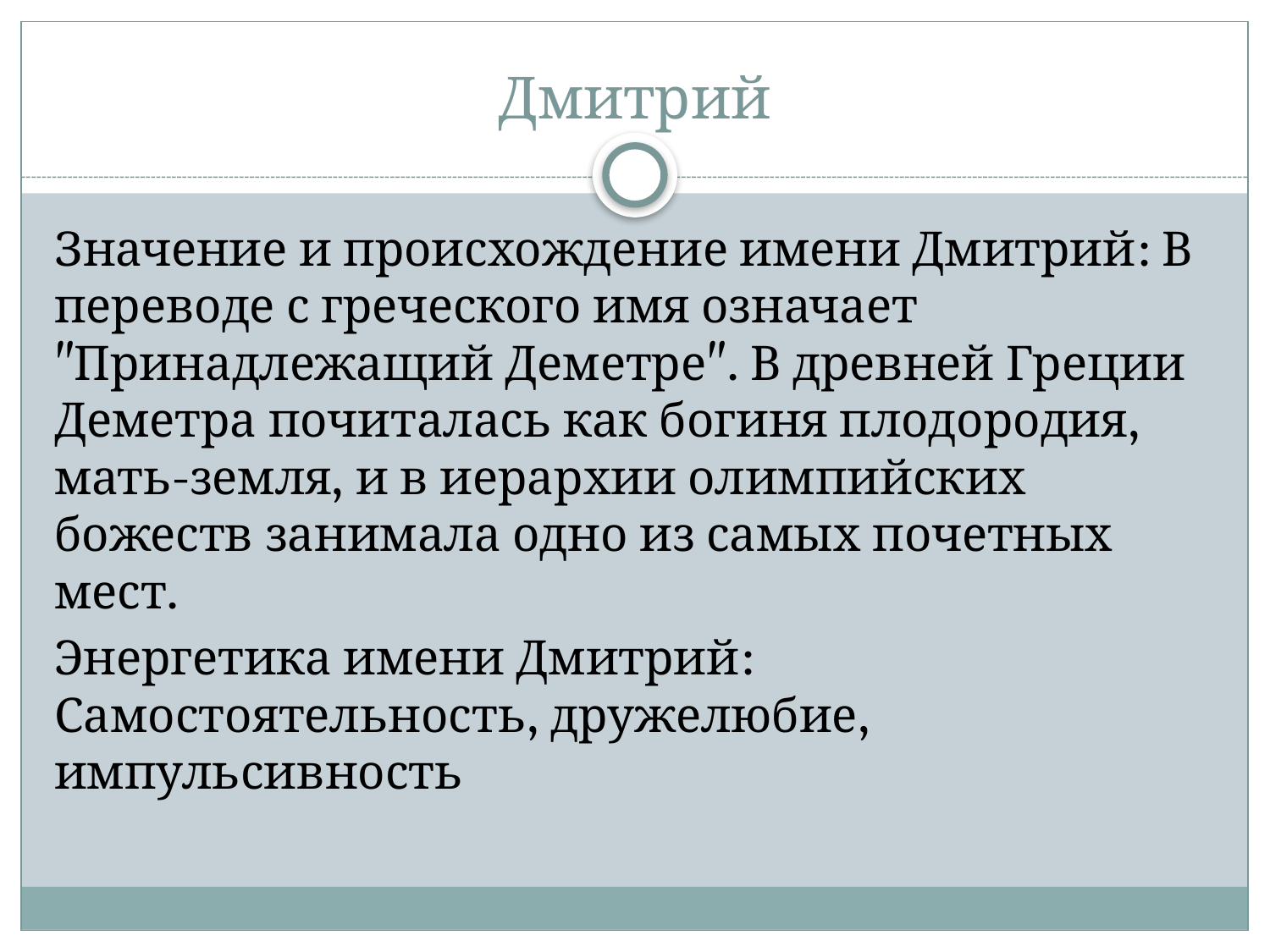

# Дмитрий
Значение и происхождение имени Дмитрий: В переводе с греческого имя означает "Принадлежащий Деметре". В древней Греции Деметра почиталась как богиня плодородия, мать-земля, и в иерархии олимпийских божеств занимала одно из самых почетных мест.
Энергетика имени Дмитрий: Самостоятельность, дружелюбие, импульсивность